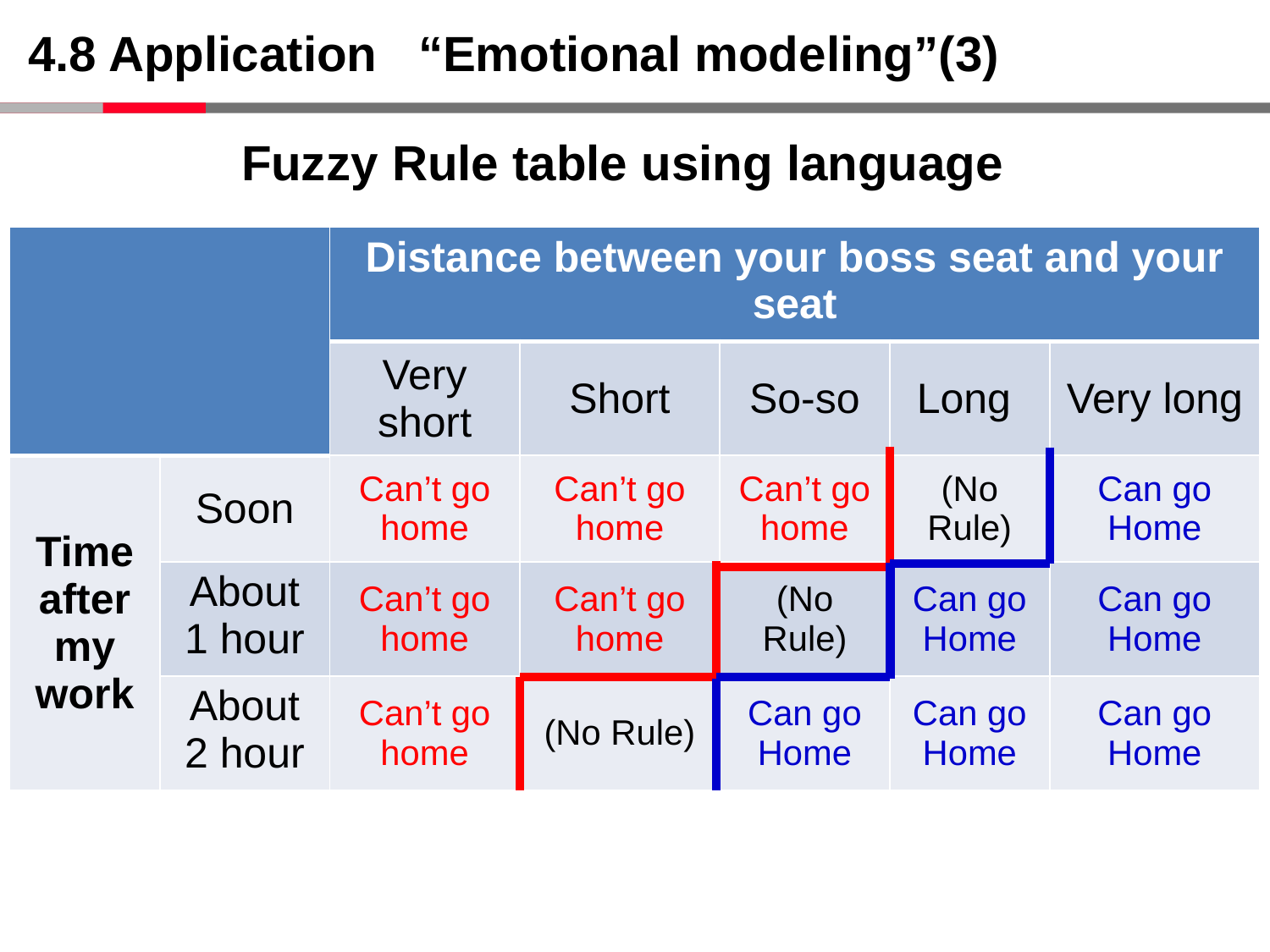

# 4.8 Application   “Emotional modeling”(3)
Fuzzy Rule table using language
|  |  | Distance between your boss seat and your seat |  |  |  |  |
| --- | --- | --- | --- | --- | --- | --- |
|  |  | Very short | Short | So-so | Long | Very long |
| Time after my work | Soon | Can’t go home | Can’t go home | Can’t go home | (No Rule) | Can go Home |
|  | About 1 hour | Can’t go home | Can’t go home | (No Rule) | Can go Home | Can go Home |
|  | About 2 hour | Can’t go home | (No Rule) | Can go Home | Can go Home | Can go Home |